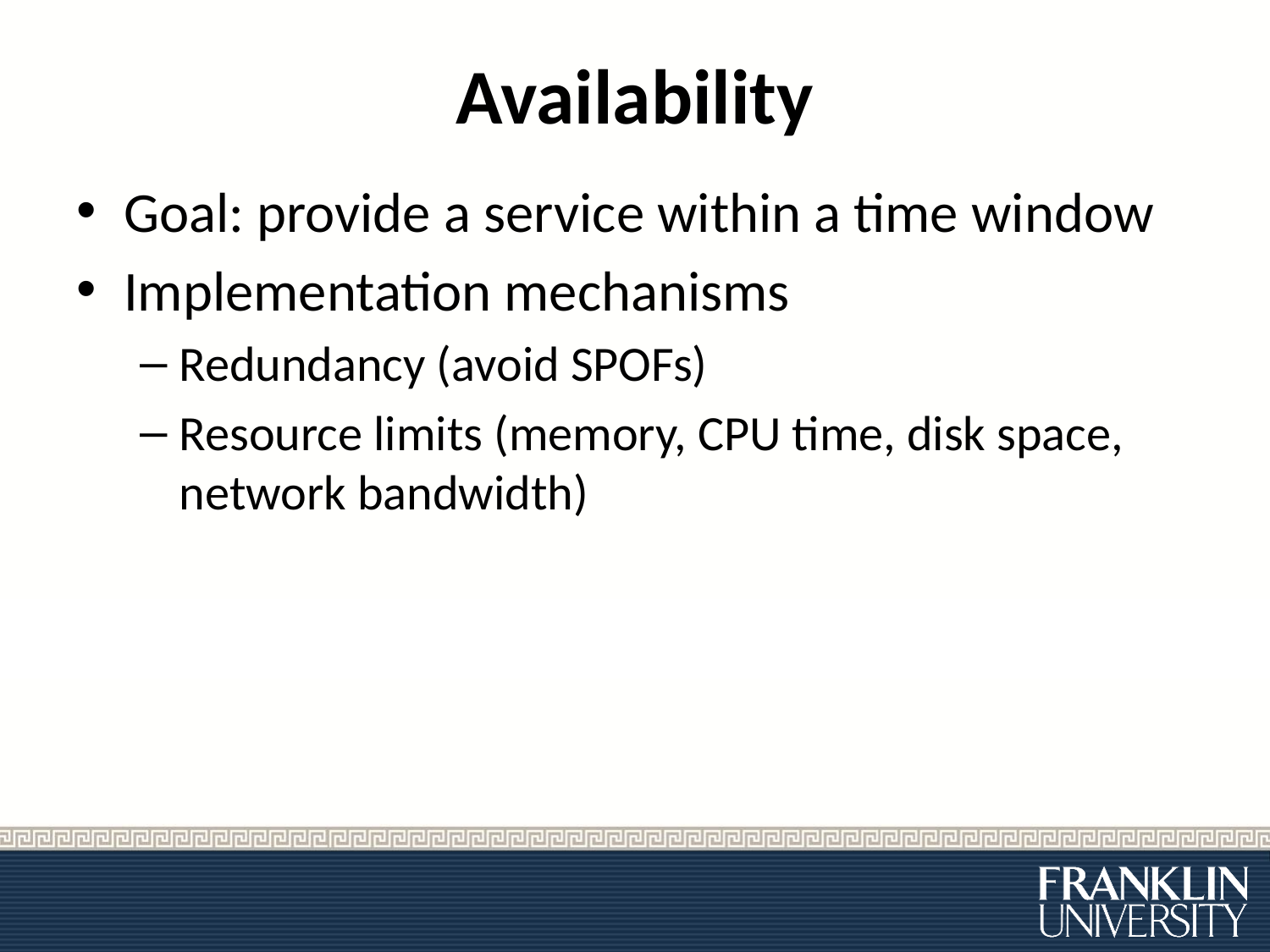

# Availability
Goal: provide a service within a time window
Implementation mechanisms
Redundancy (avoid SPOFs)
Resource limits (memory, CPU time, disk space, network bandwidth)